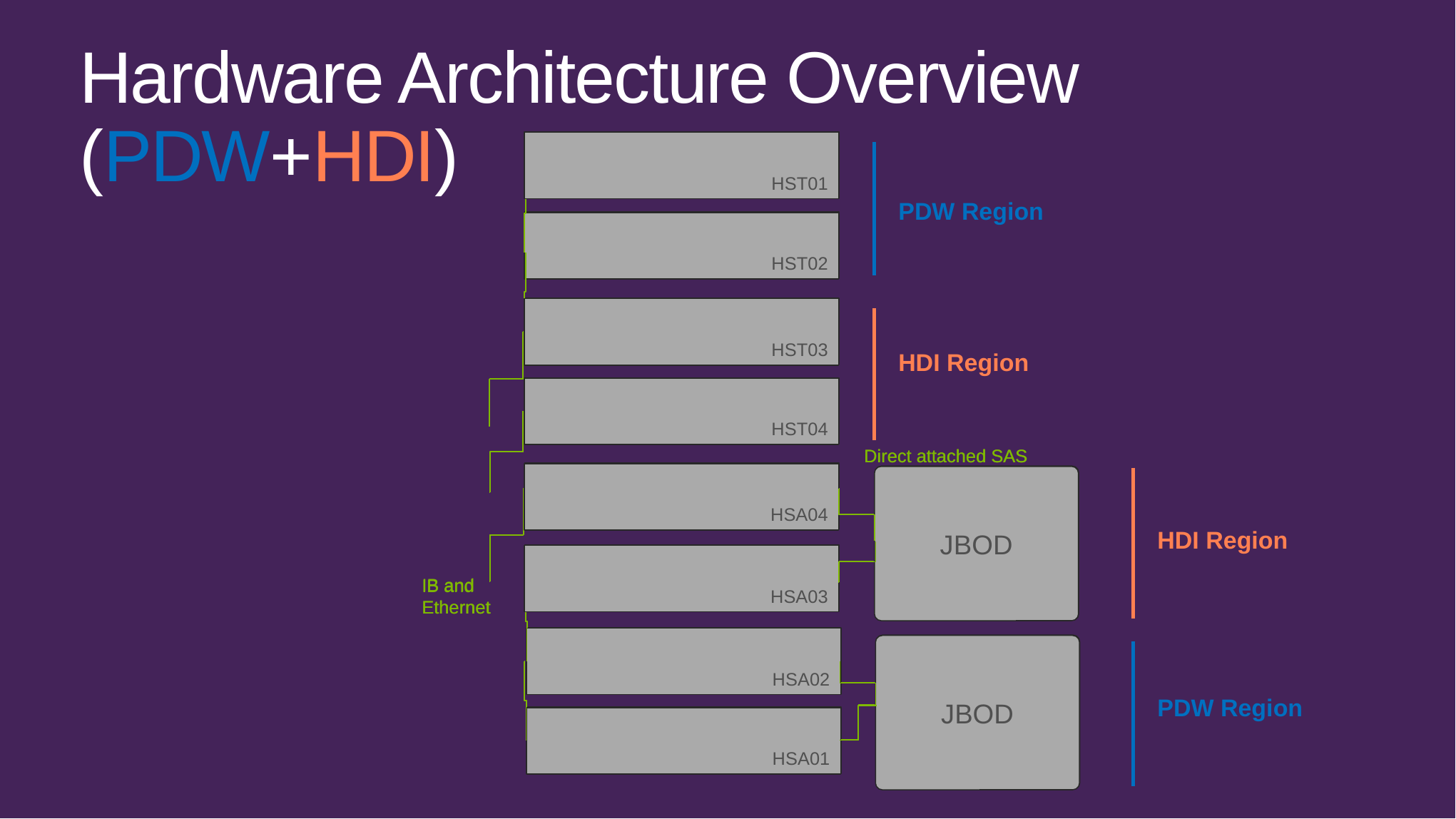

# Hardware Architecture Overview (PDW+HDI)
HST01
HST02
HST03
HSN01
HHN01
HMN01
HST04
Direct attached SAS
HSA04
Data 3
Data 4
HSA03
Data 2
Data 1
JBOD
HSA02
Compute 2
HSA01
Compute 1
JBOD
IB and
Ethernet
AD01
WDS
VMM
CTL
AD02
HST01
HST02
HST03
HST04
Direct attached SAS
HSA04
HSA03
JBOD
HSA02
HSA01
JBOD
IB and
Ethernet
PDW Region
HDI Region
HDI Region
PDW Region